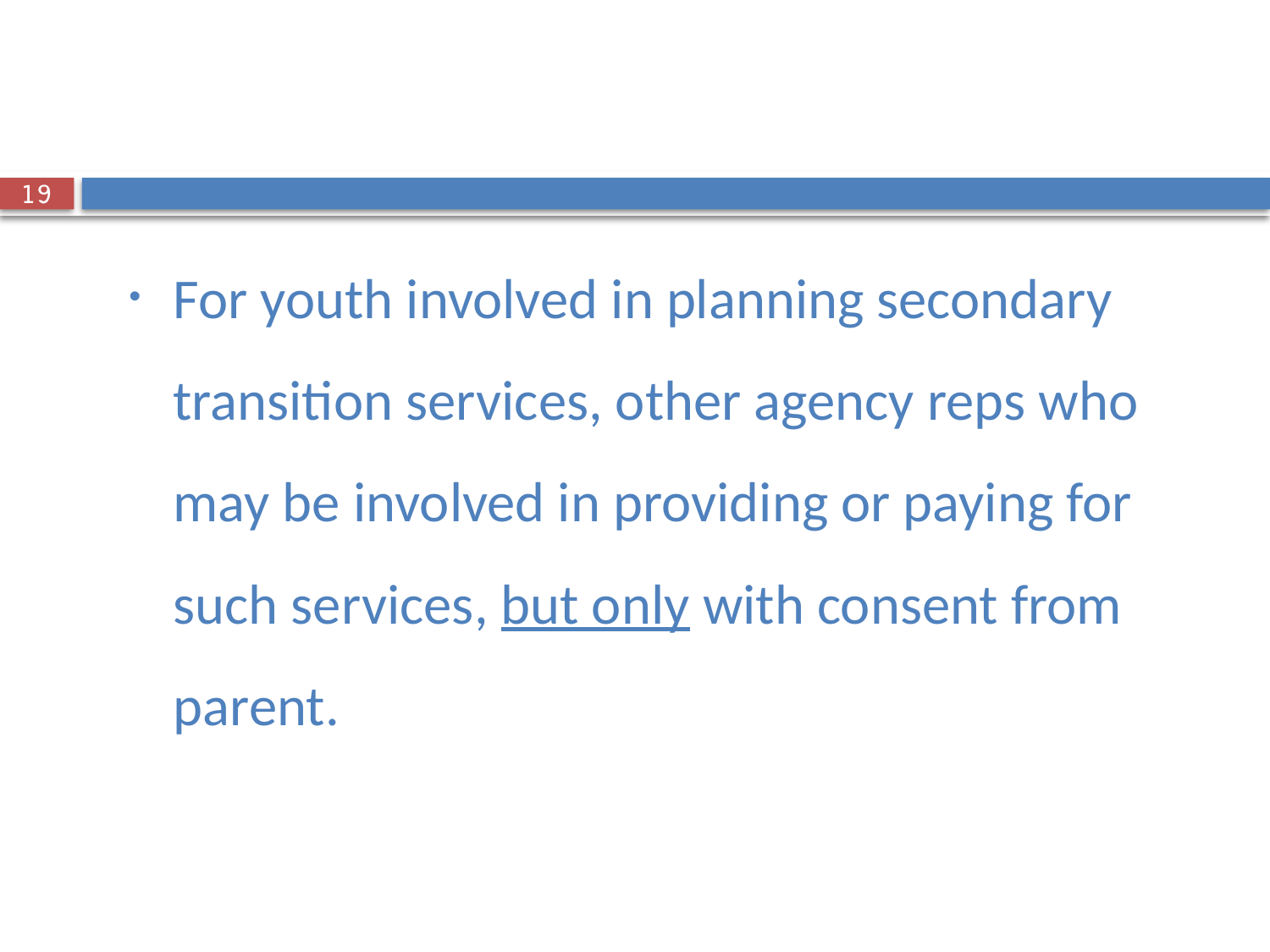

19
For youth involved in planning secondary transition services, other agency reps who may be involved in providing or paying for such services, but only with consent from parent.